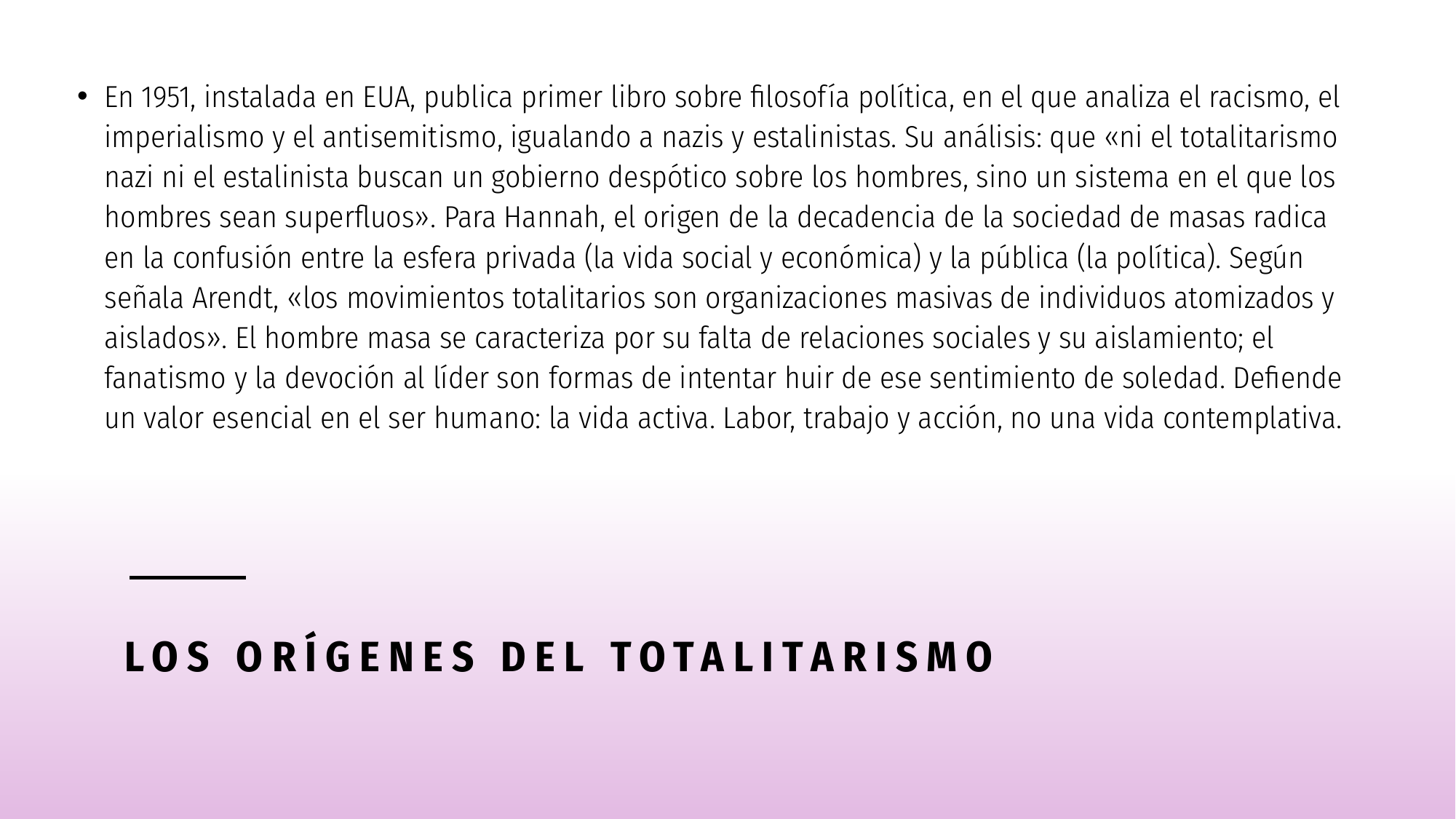

En 1951, instalada en EUA, publica primer libro sobre filosofía política, en el que analiza el racismo, el imperialismo y el antisemitismo, igualando a nazis y estalinistas. Su análisis: que «ni el totalitarismo nazi ni el estalinista buscan un gobierno despótico sobre los hombres, sino un sistema en el que los hombres sean superfluos». Para Hannah, el origen de la decadencia de la sociedad de masas radica en la confusión entre la esfera privada (la vida social y económica) y la pública (la política). Según señala Arendt, «los movimientos totalitarios son organizaciones masivas de individuos atomizados y aislados». El hombre masa se caracteriza por su falta de relaciones sociales y su aislamiento; el fanatismo y la devoción al líder son formas de intentar huir de ese sentimiento de soledad. Defiende un valor esencial en el ser humano: la vida activa. Labor, trabajo y acción, no una vida contemplativa.

# Los orígenes del totalitarismo